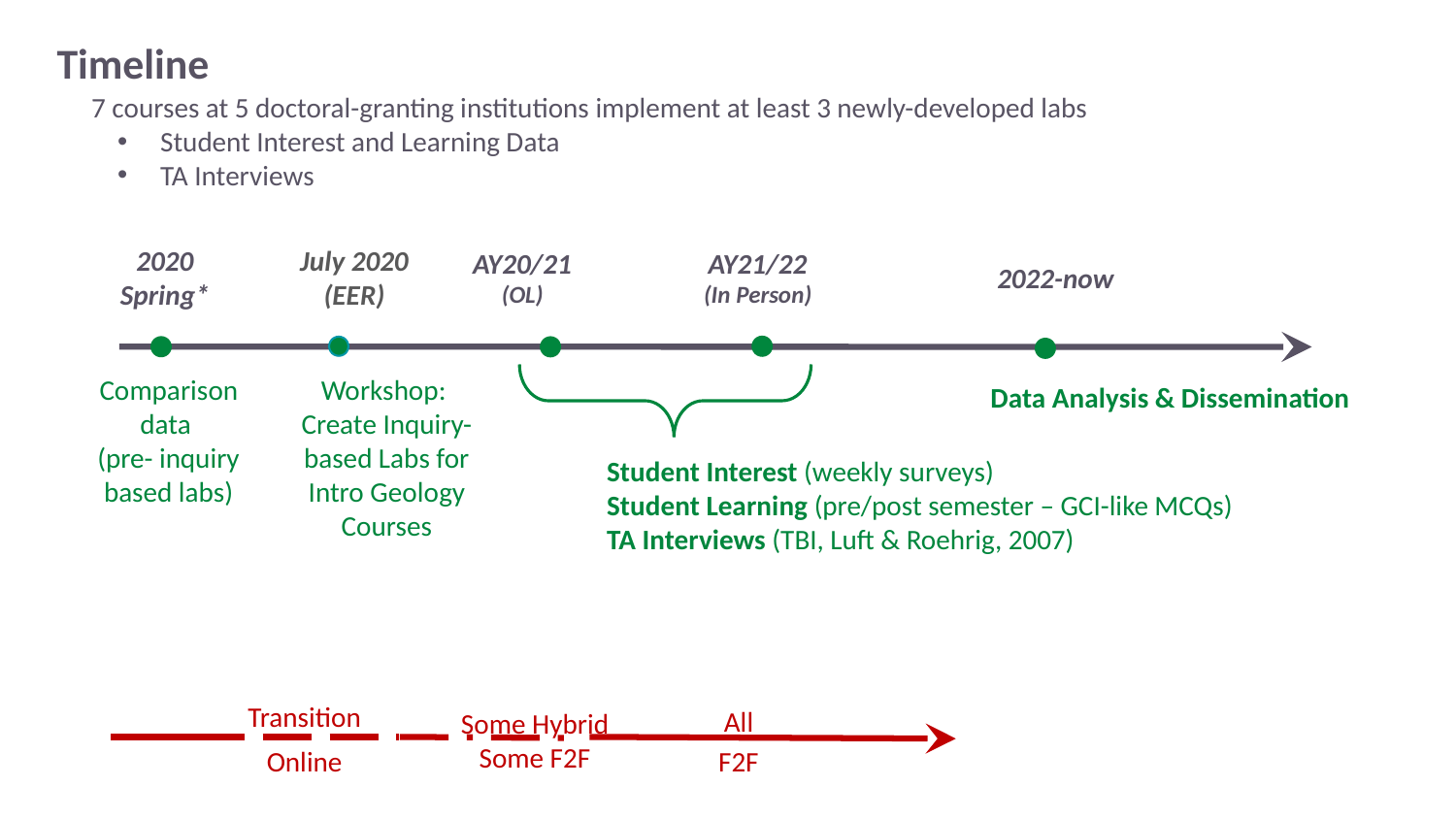

Timeline
7 courses at 5 doctoral-granting institutions implement at least 3 newly-developed labs
Student Interest and Learning Data
TA Interviews
2020 Spring*
July 2020 (EER)
AY20/21 (OL)
AY21/22 (In Person)
2022-now

Comparison data
(pre- inquiry based labs)
Workshop:
Create Inquiry-based Labs for Intro Geology Courses
Data Analysis & Dissemination
Student Interest (weekly surveys)
Student Learning (pre/post semester – GCI-like MCQs)
TA Interviews (TBI, Luft & Roehrig, 2007)
Transition
Online
All
F2F
Some Hybrid
Some F2F